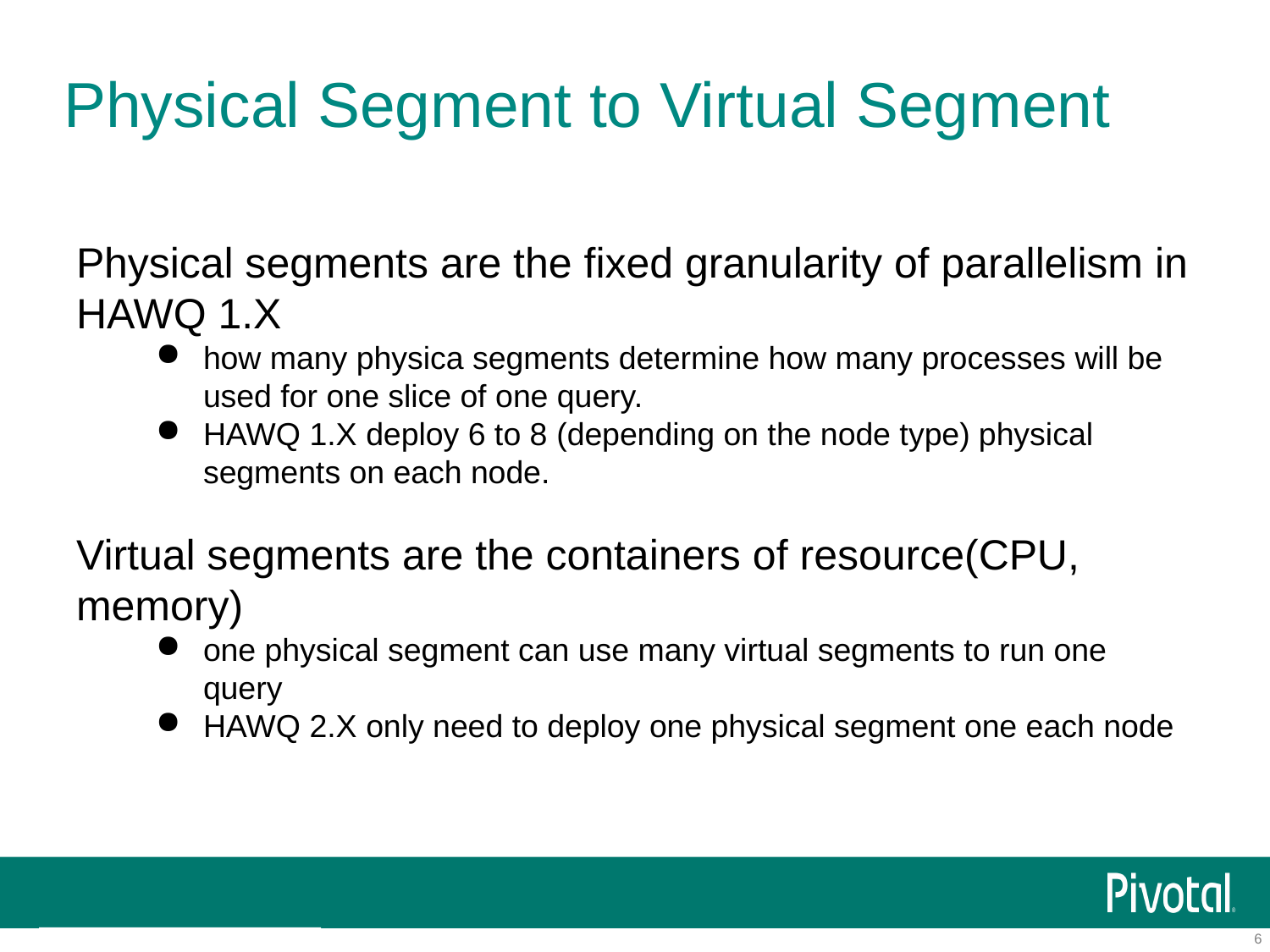

# Physical Segment to Virtual Segment
Physical segments are the fixed granularity of parallelism in HAWQ 1.X
how many physica segments determine how many processes will be used for one slice of one query.
HAWQ 1.X deploy 6 to 8 (depending on the node type) physical segments on each node.

Virtual segments are the containers of resource(CPU, memory)
one physical segment can use many virtual segments to run one query
HAWQ 2.X only need to deploy one physical segment one each node